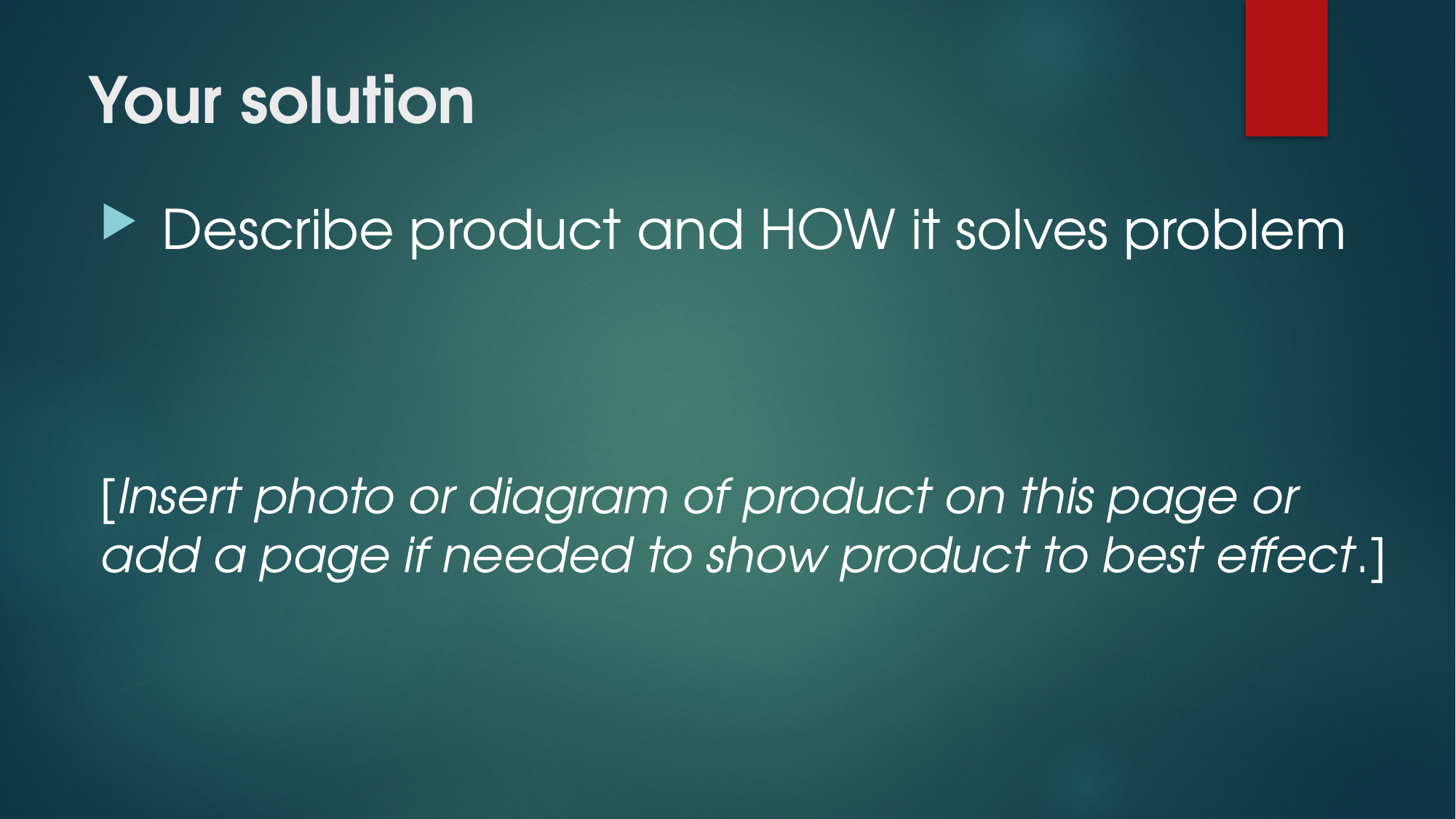

# Your solution
Describe product and HOW it solves problem

[Insert photo or diagram of product on this page or add a page if needed to show product to best effect.]